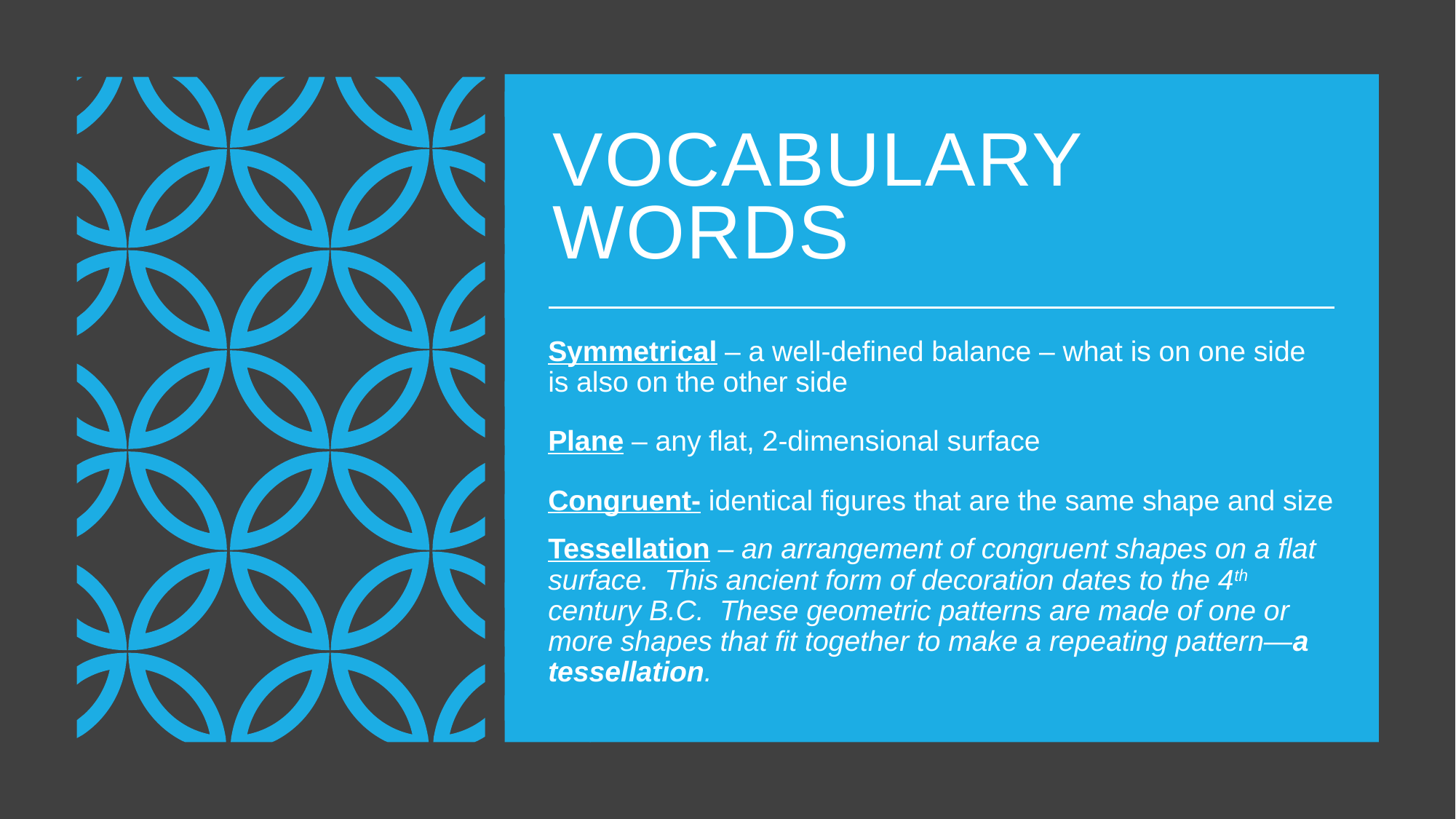

Vocabulary Words

Symmetrical – a well-defined balance – what is on one side is also on the other side
Plane – any flat, 2-dimensional surface
Congruent- identical figures that are the same shape and size
Tessellation – an arrangement of congruent shapes on a flat surface.  This ancient form of decoration dates to the 4th century B.C.  These geometric patterns are made of one or more shapes that fit together to make a repeating pattern—a tessellation.